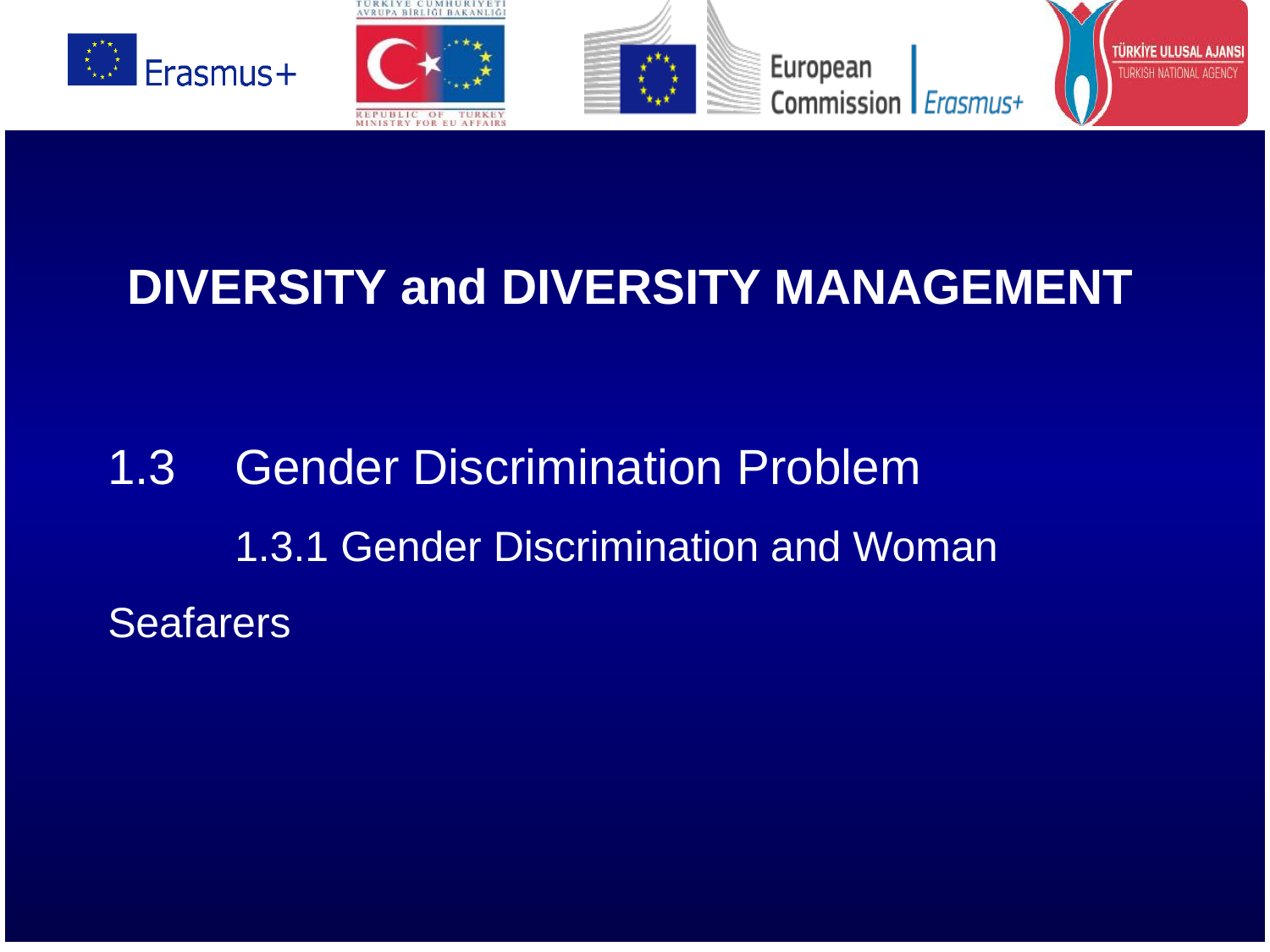

# DIVERSITY and DIVERSITY MANAGEMENT 1.3 	Gender Discrimination Problem 1.3.1 Gender Discrimination and Woman 	Seafarers